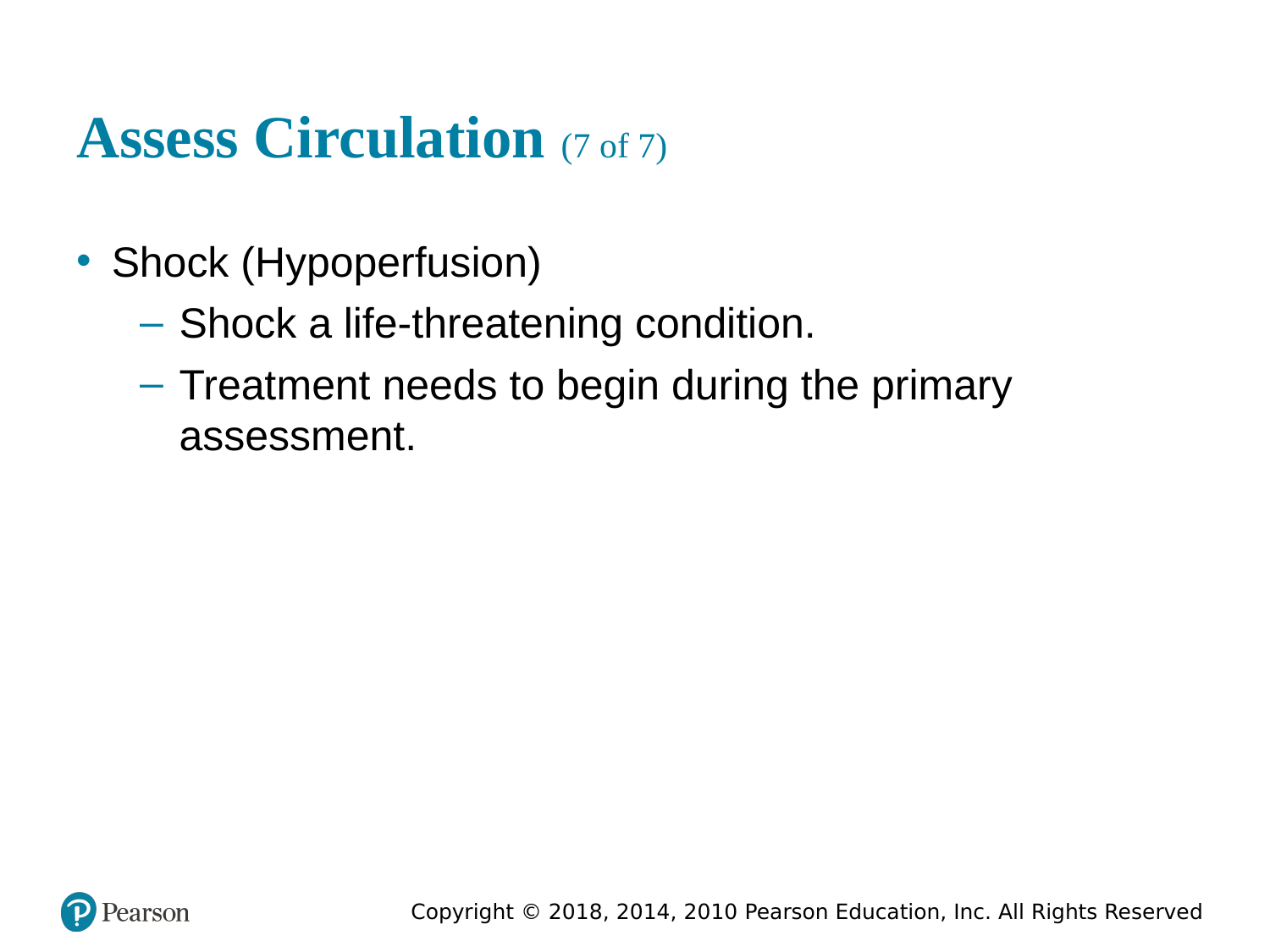

# Assess Circulation (7 of 7)
Shock (Hypoperfusion)
Shock a life-threatening condition.
Treatment needs to begin during the primary assessment.